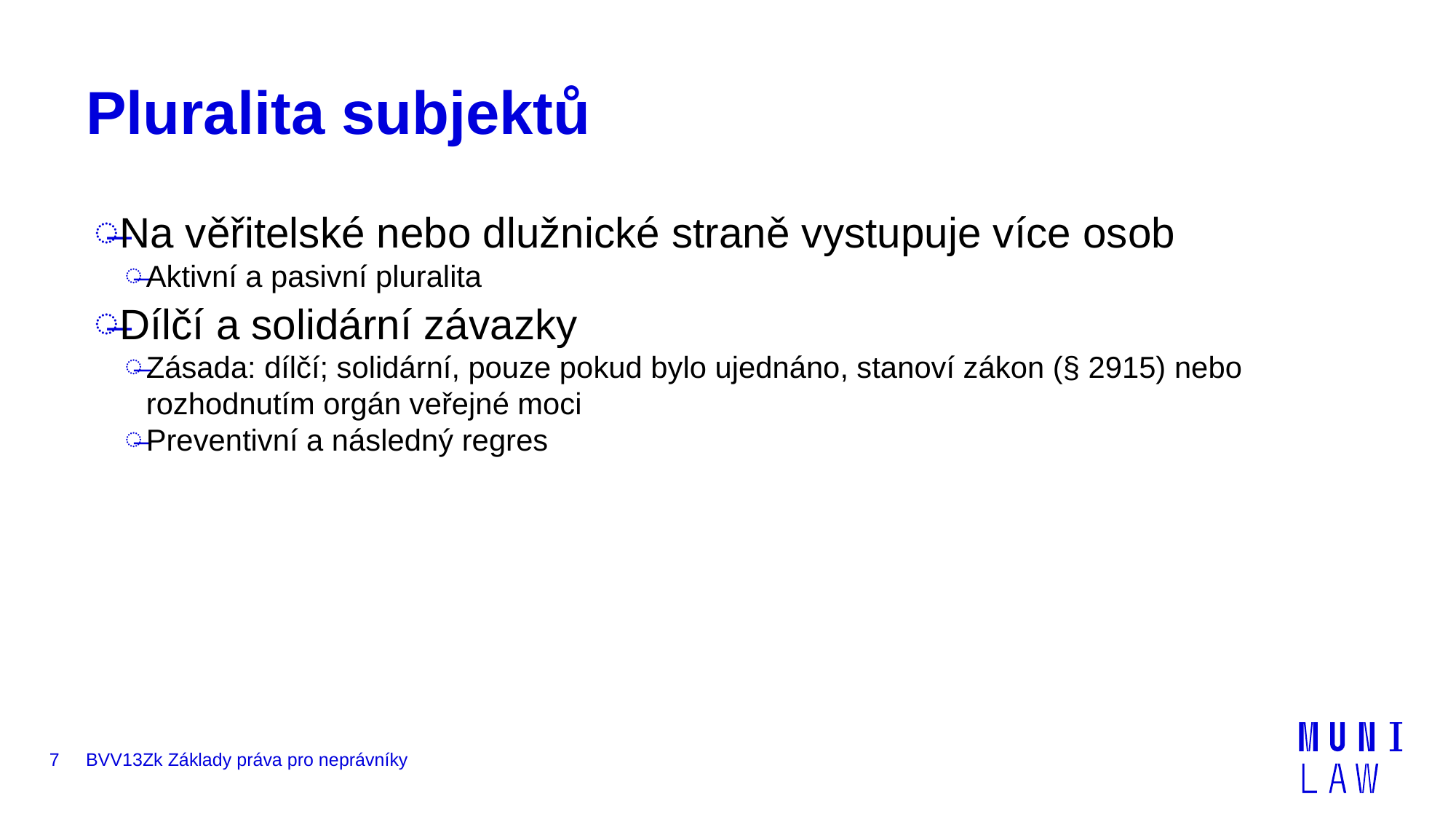

# Pluralita subjektů
Na věřitelské nebo dlužnické straně vystupuje více osob
Aktivní a pasivní pluralita
Dílčí a solidární závazky
Zásada: dílčí; solidární, pouze pokud bylo ujednáno, stanoví zákon (§ 2915) nebo rozhodnutím orgán veřejné moci
Preventivní a následný regres
7
BVV13Zk Základy práva pro neprávníky